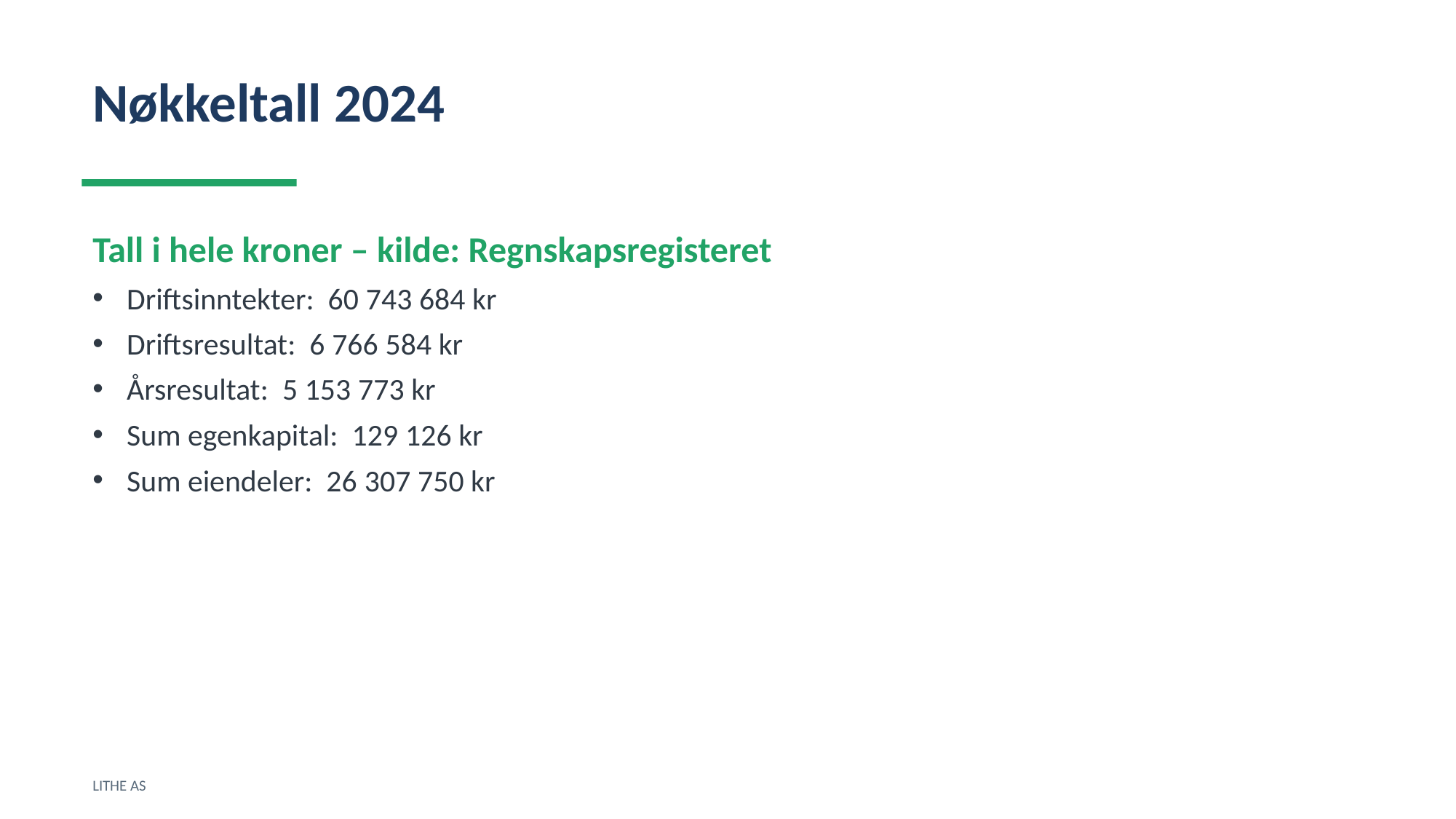

Nøkkeltall 2024

Tall i hele kroner – kilde: Regnskapsregisteret
Driftsinntekter:  60 743 684 kr
Driftsresultat:  6 766 584 kr
Årsresultat:  5 153 773 kr
Sum egenkapital:  129 126 kr
Sum eiendeler:  26 307 750 kr
LITHE AS